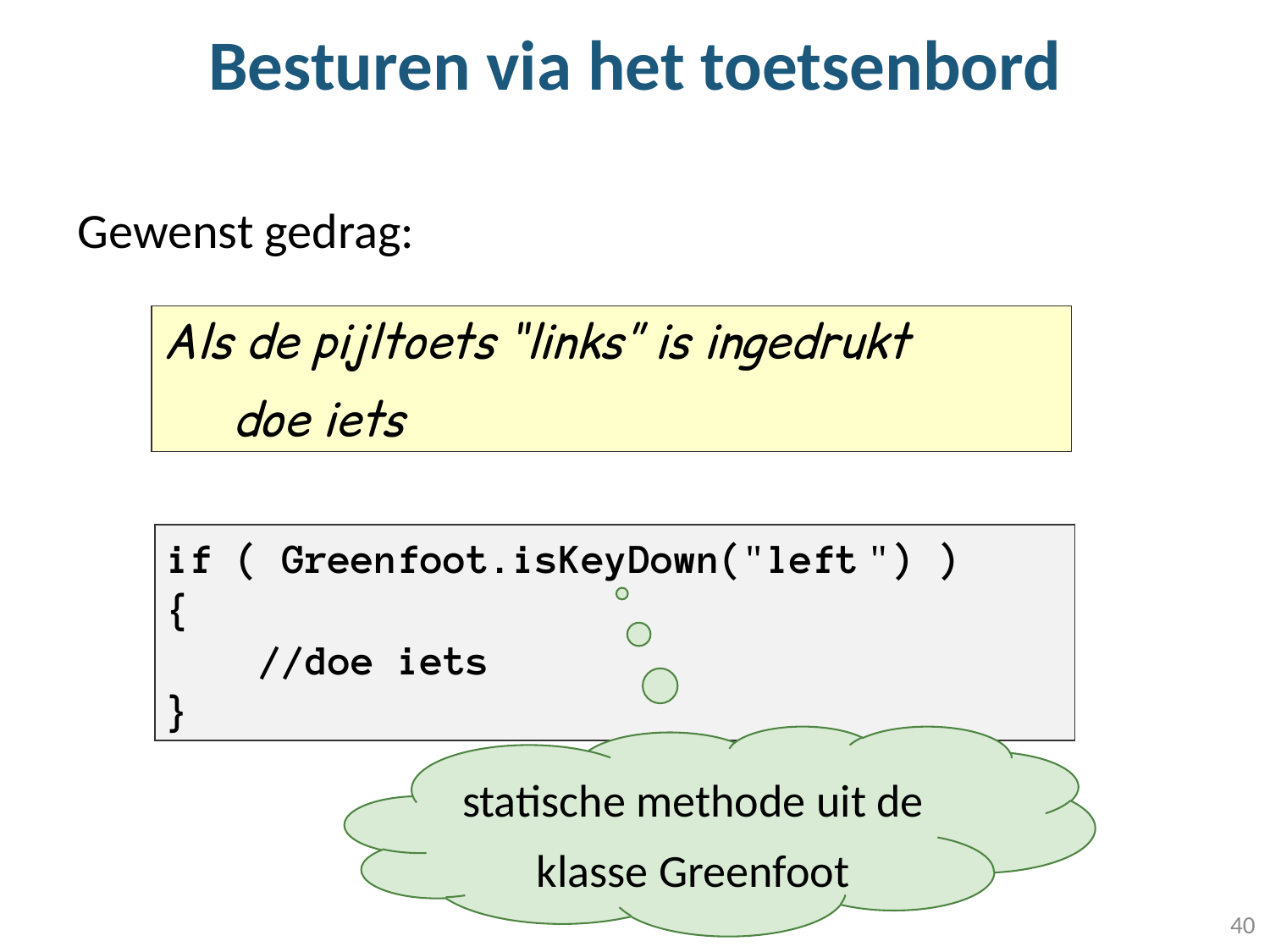

# Besturen via het toetsenbord
Gewenst gedrag:
Als de pijltoets “links” is ingedrukt
     doe iets
if ( Greenfoot.isKeyDown("left ") )
{
    //doe iets
}
statische methode uit de klasse Greenfoot
40